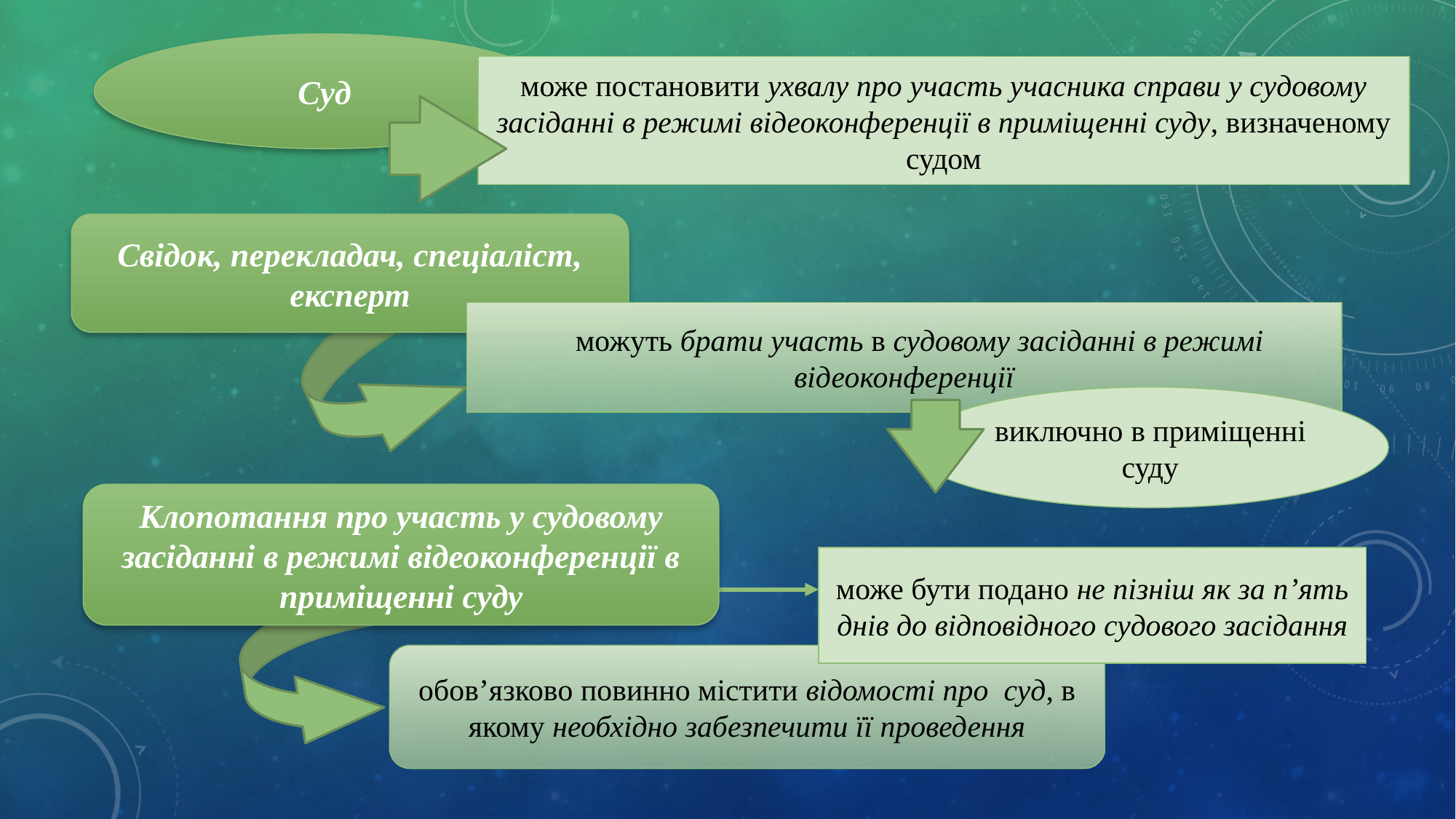

Суд
може постановити ухвалу про участь учасника справи у судовому засіданні в режимі відеоконференції в приміщенні суду, визначеному судом

Свідок, перекладач, спеціаліст, експерт
    можуть брати участь в судовому засіданні в режимі відеоконференції

виключно в приміщенні суду

Клопотання про участь у судовому засіданні в режимі відеоконференції в приміщенні суду
може бути подано не пізніш як за п’ять днів до відповідного судового засідання

обов’язково повинно містити відомості про  суд, в якому необхідно забезпечити її проведення